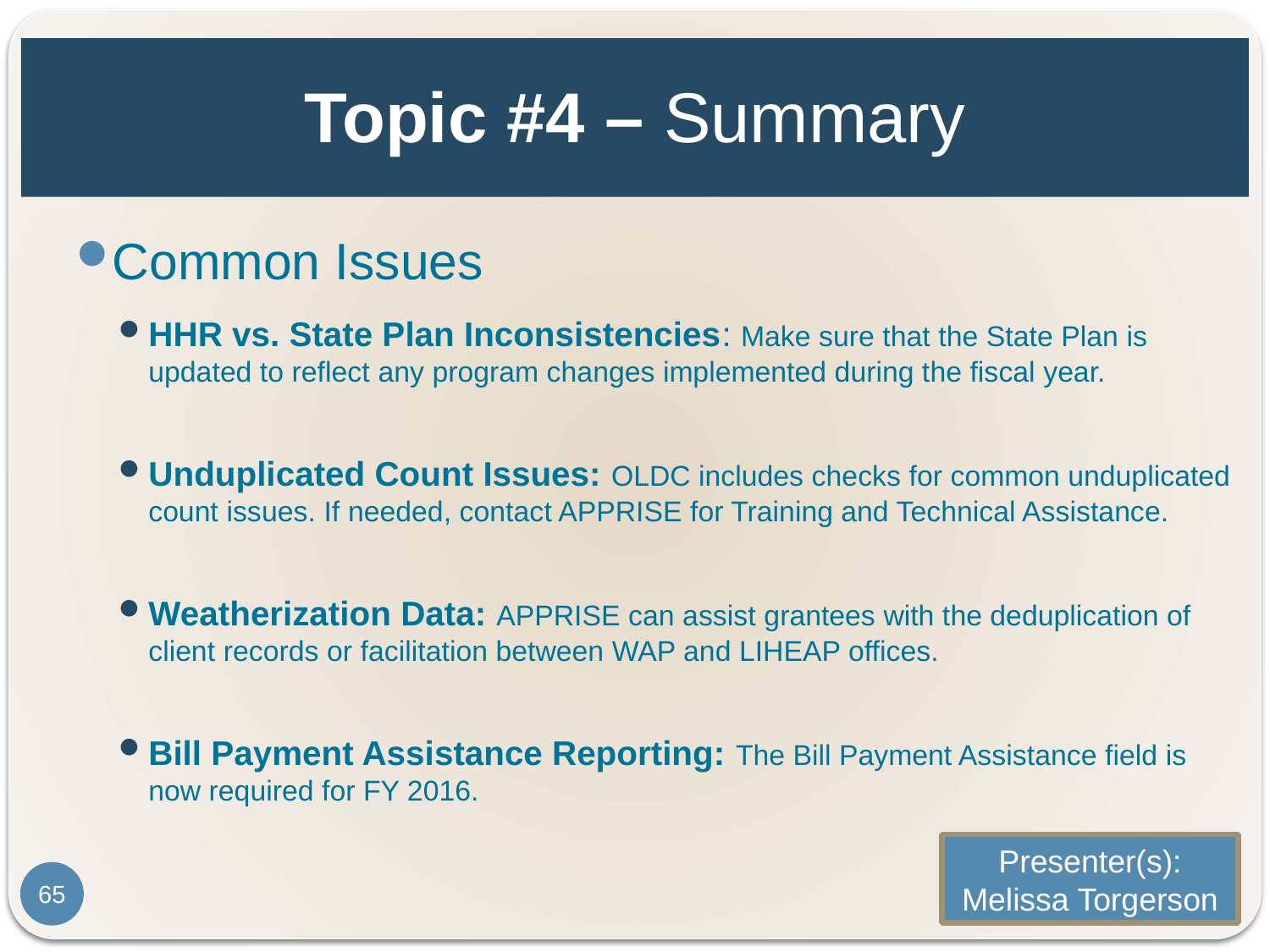

# Topic #4 – Summary
Common Issues
HHR vs. State Plan Inconsistencies: Make sure that the State Plan is updated to reflect any program changes implemented during the fiscal year.

Unduplicated Count Issues: OLDC includes checks for common unduplicated count issues. If needed, contact APPRISE for Training and Technical Assistance.

Weatherization Data: APPRISE can assist grantees with the deduplication of client records or facilitation between WAP and LIHEAP offices.

Bill Payment Assistance Reporting: The Bill Payment Assistance field is now required for FY 2016.

Presenter(s):
Melissa Torgerson
65